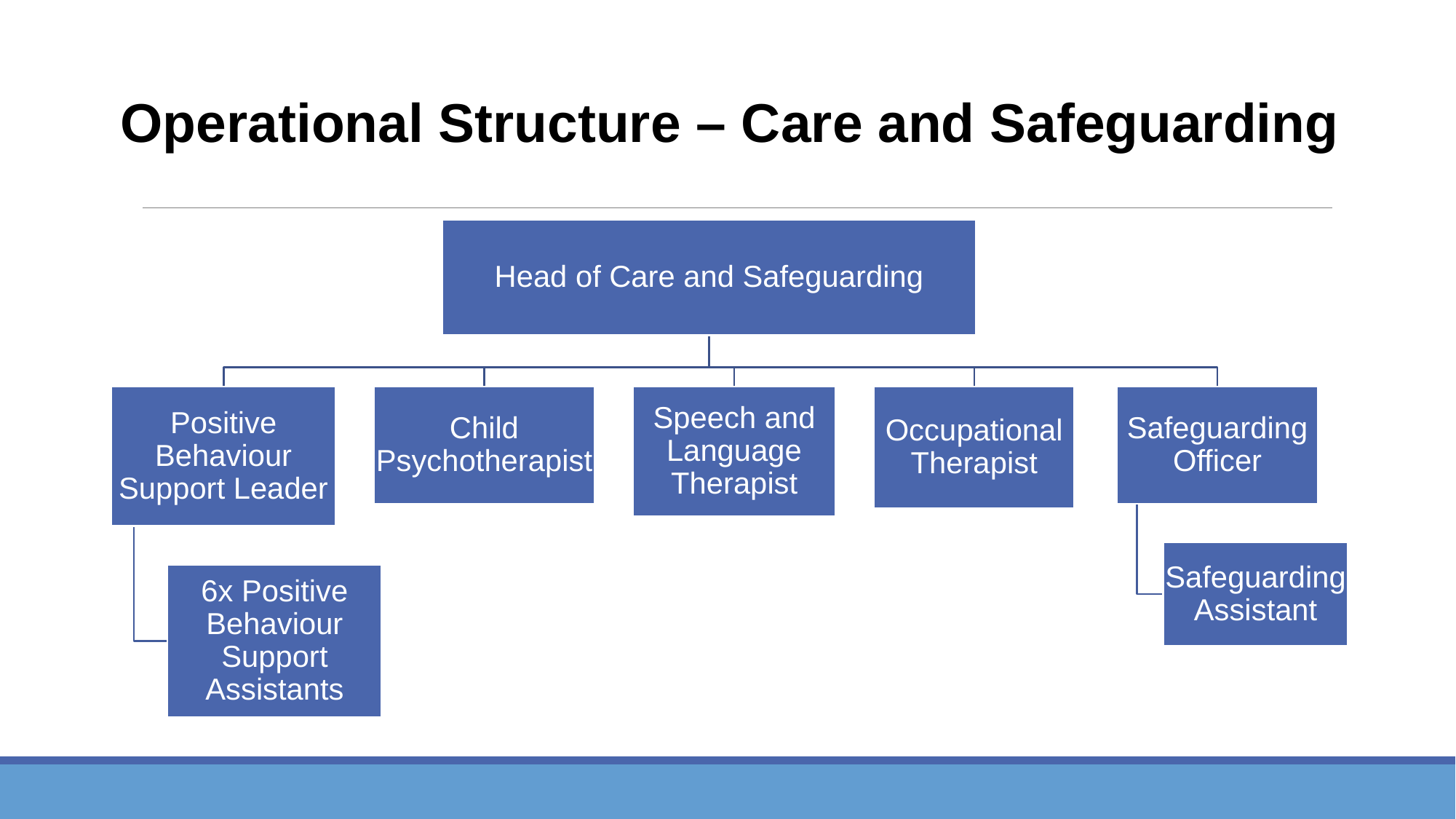

Operational Structure – Care and Safeguarding
Head of Care and Safeguarding
Positive Behaviour Support Leader
6x Positive Behaviour Support Assistants
Child Psychotherapist
Speech and Language Therapist
Occupational Therapist
Safeguarding Officer
Safeguarding Assistant